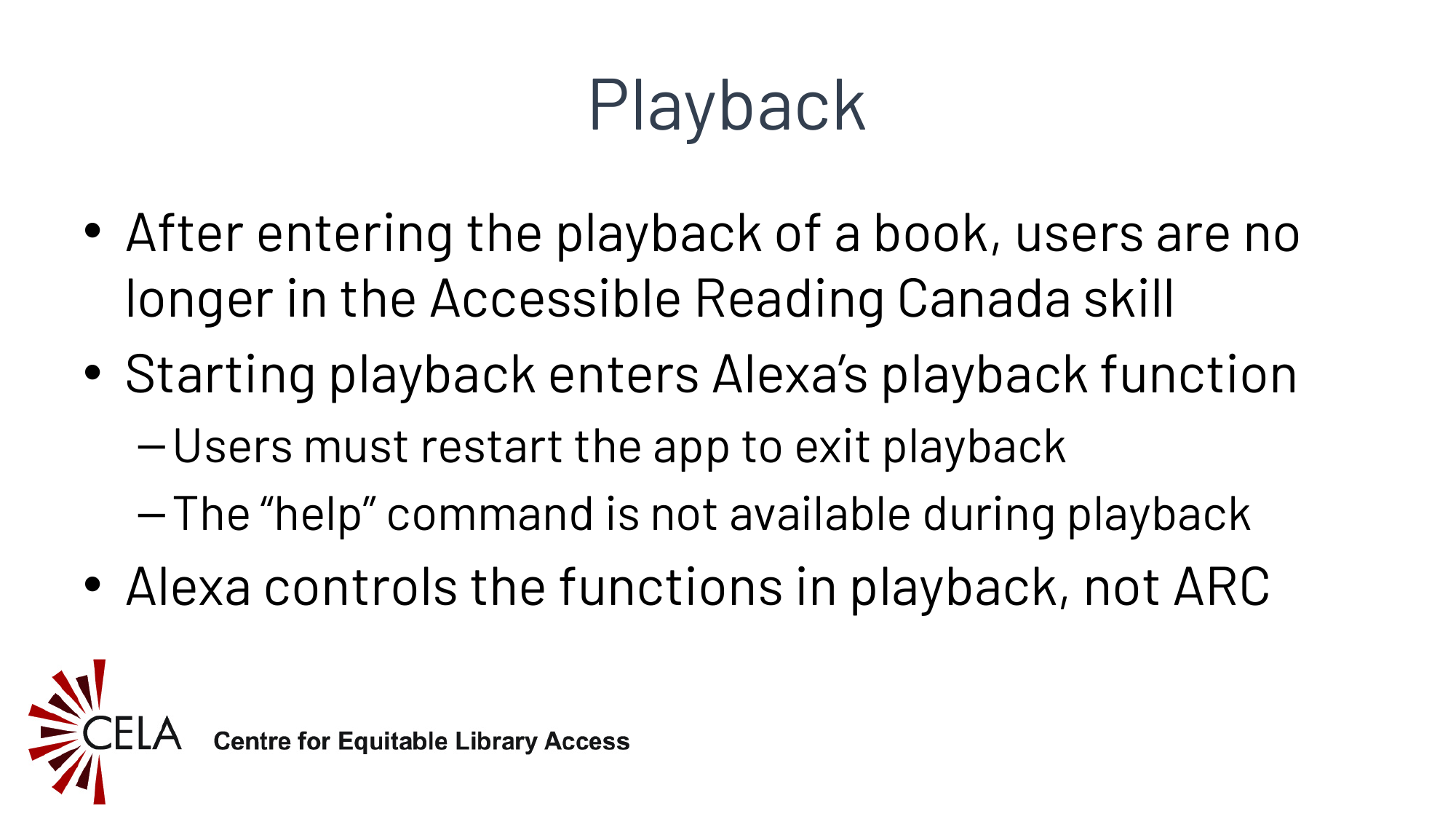

# Playback
After entering the playback of a book, users are no longer in the Accessible Reading Canada skill
Starting playback enters Alexa’s playback function
Users must restart the app to exit playback
The “help” command is not available during playback
Alexa controls the functions in playback, not ARC